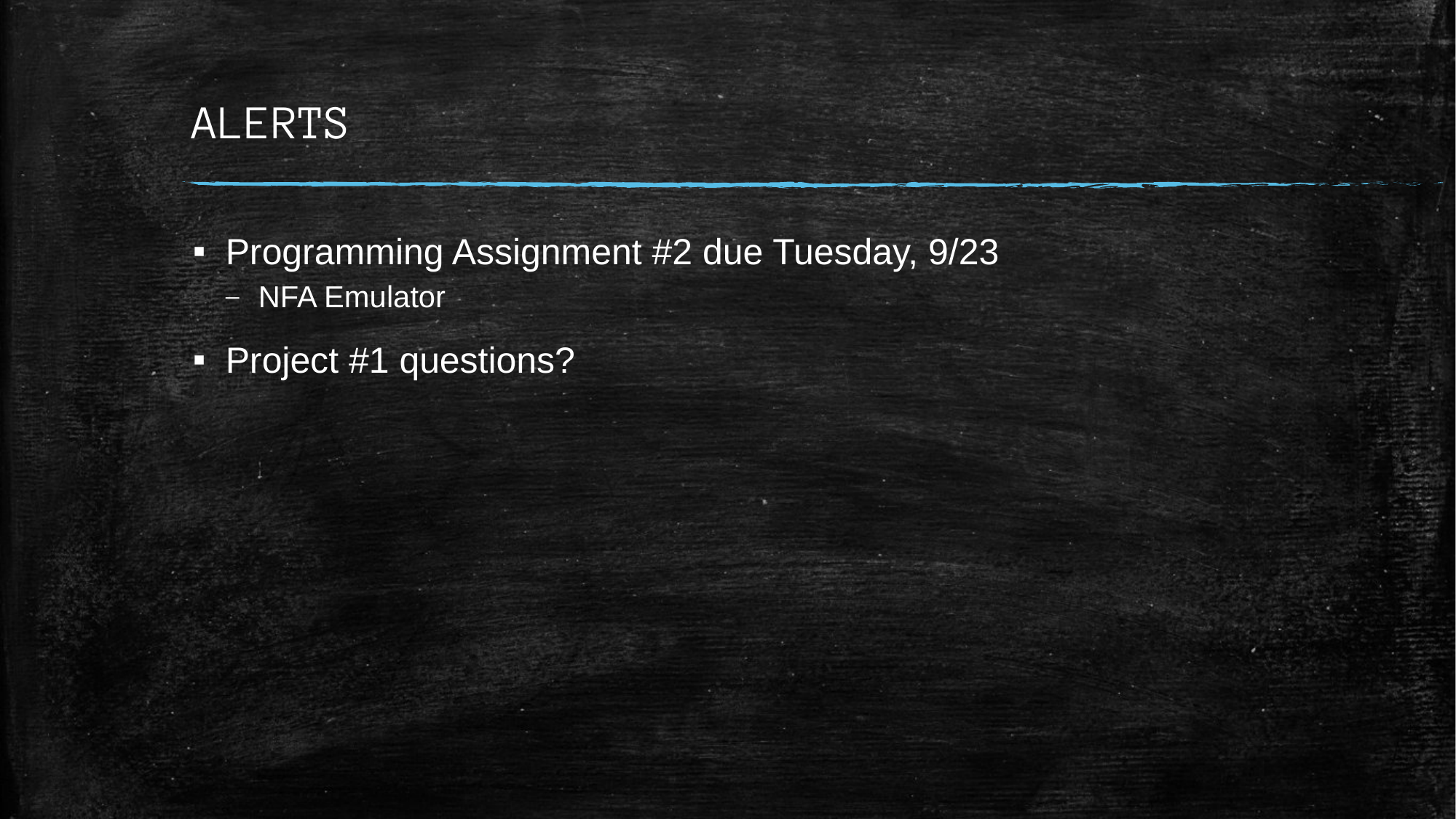

# ALERTS
Programming Assignment #2 due Tuesday, 9/23
NFA Emulator
Project #1 questions?